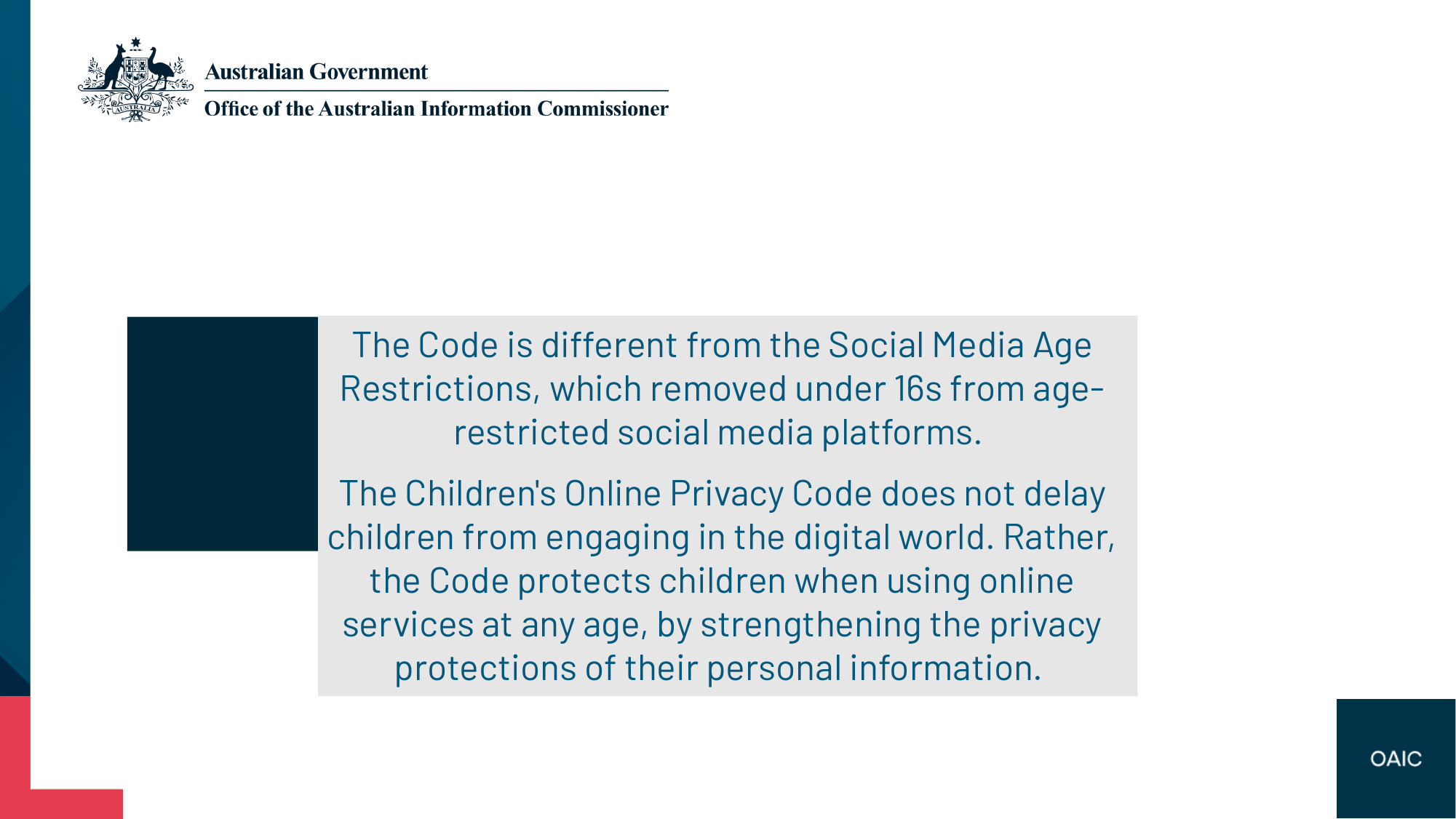

The Code is different from the Social Media Age Restrictions, which removed under 16s from age-restricted social media platforms.
The Children's Online Privacy Code does not delay children from engaging in the digital world. Rather, the Code protects children when using online services at any age, by strengthening the privacy protections of their personal information.